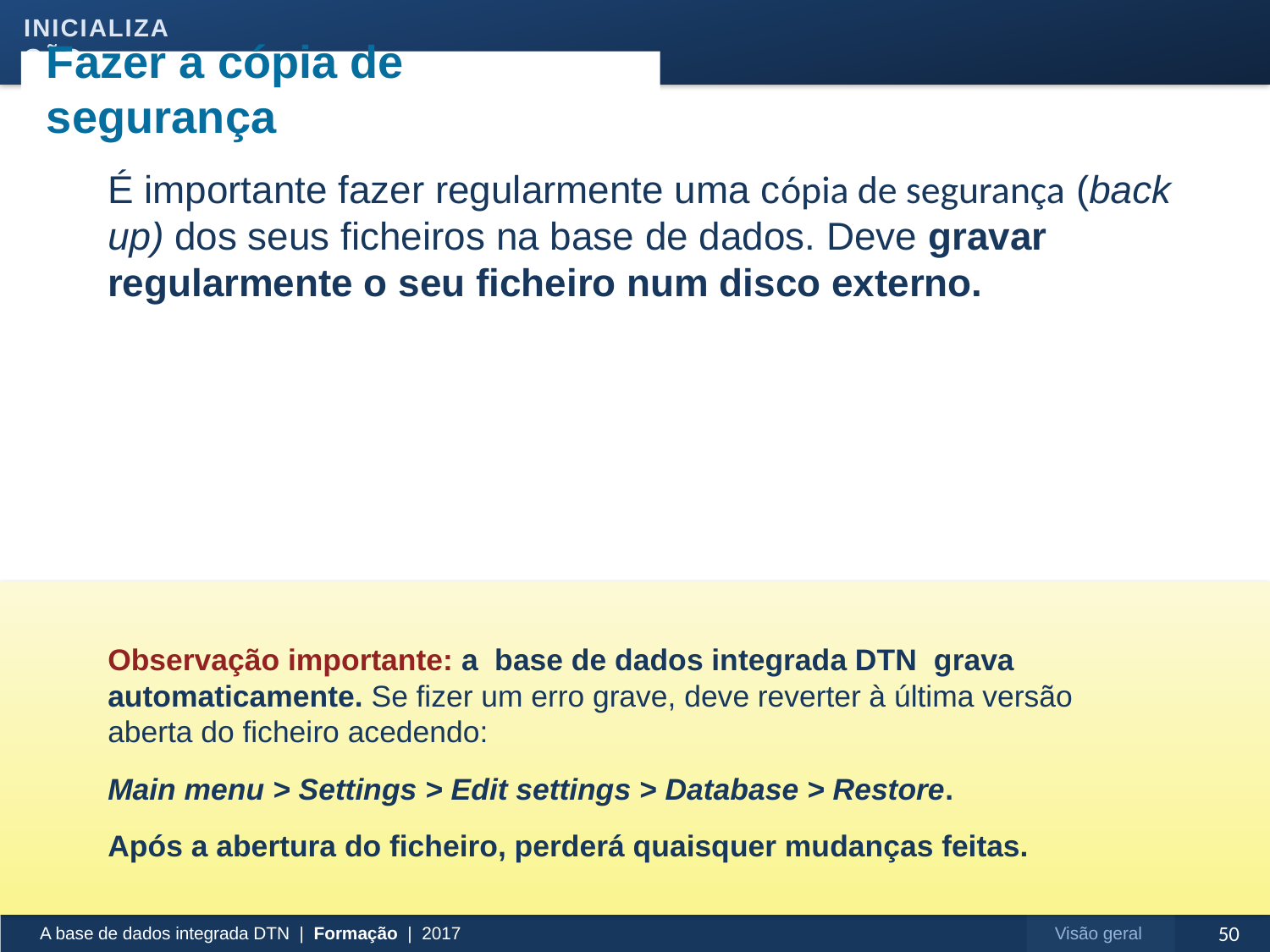

inicialização
# Fazer a cópia de segurança
É importante fazer regularmente uma cópia de segurança (back up) dos seus ficheiros na base de dados. Deve gravar regularmente o seu ficheiro num disco externo.

Observação importante: a  base de dados integrada DTN  grava automaticamente. Se fizer um erro grave, deve reverter à última versão aberta do ficheiro acedendo:
Main menu > Settings > Edit settings > Database > Restore.
Após a abertura do ficheiro, perderá quaisquer mudanças feitas.